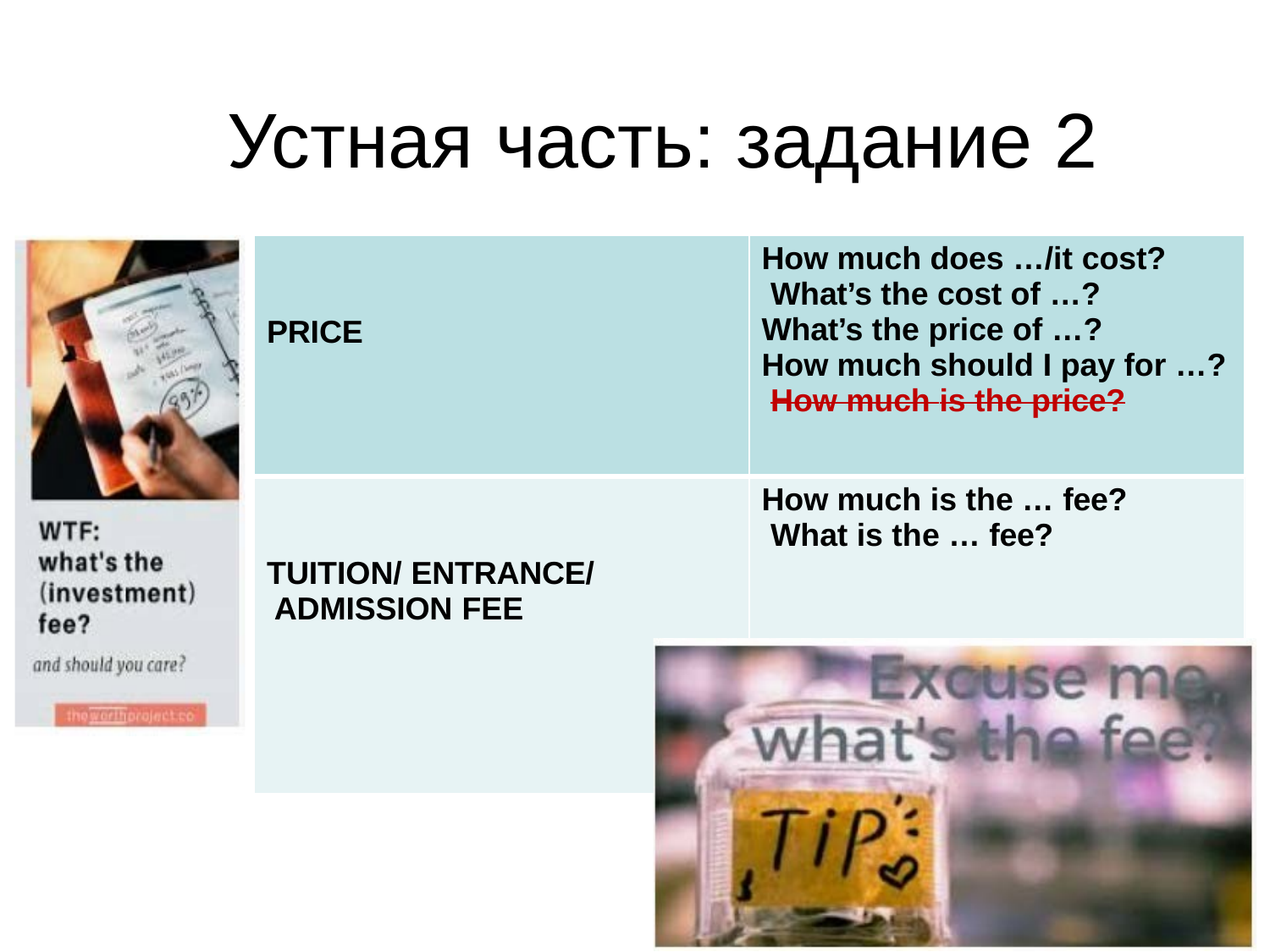

# Устная часть: задание 2
| PRICE | How much does …/it cost? What’s the cost of …? What’s the price of …? How much should I pay for …? How much is the price? |
| --- | --- |
| TUITION/ ENTRANCE/ ADMISSION FEE | How much is the … fee? What is the … fee? |